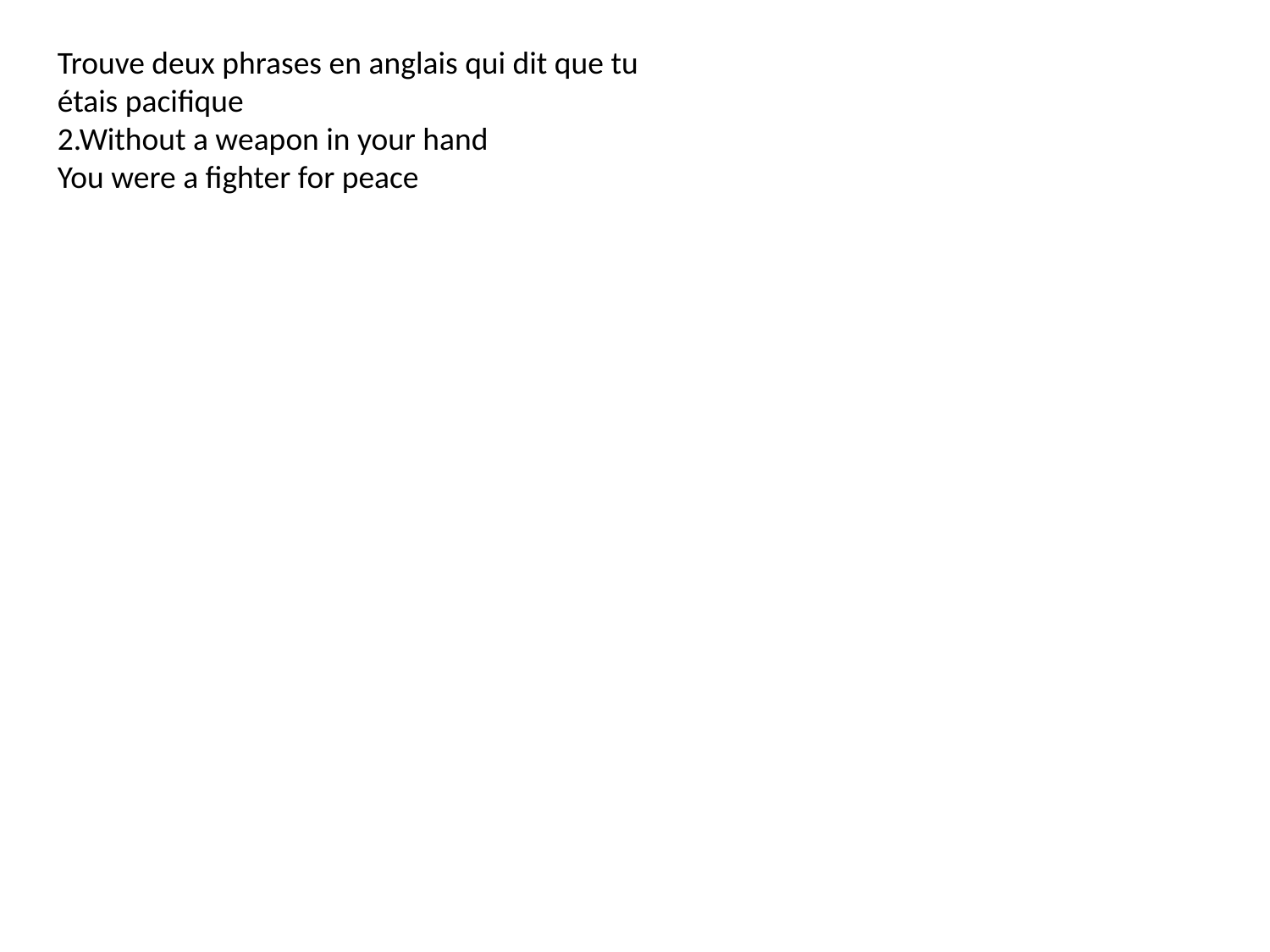

Trouve deux phrases en anglais qui dit que tu étais pacifique
2.Without a weapon in your hand
You were a fighter for peace